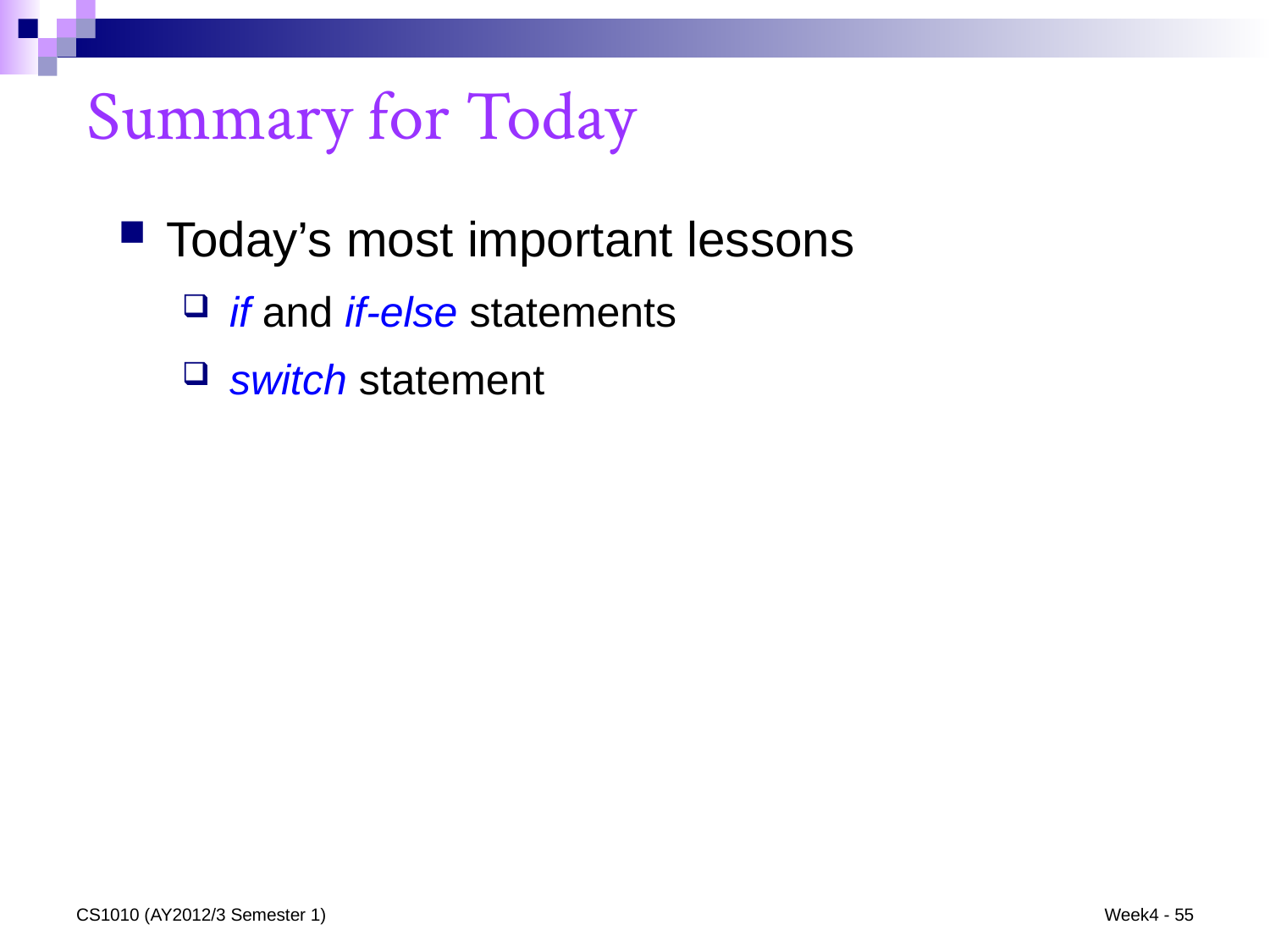

# Summary for Today
Today’s most important lessons
if and if-else statements
switch statement

CS1010 (AY2012/3 Semester 1)
Week4 - 55